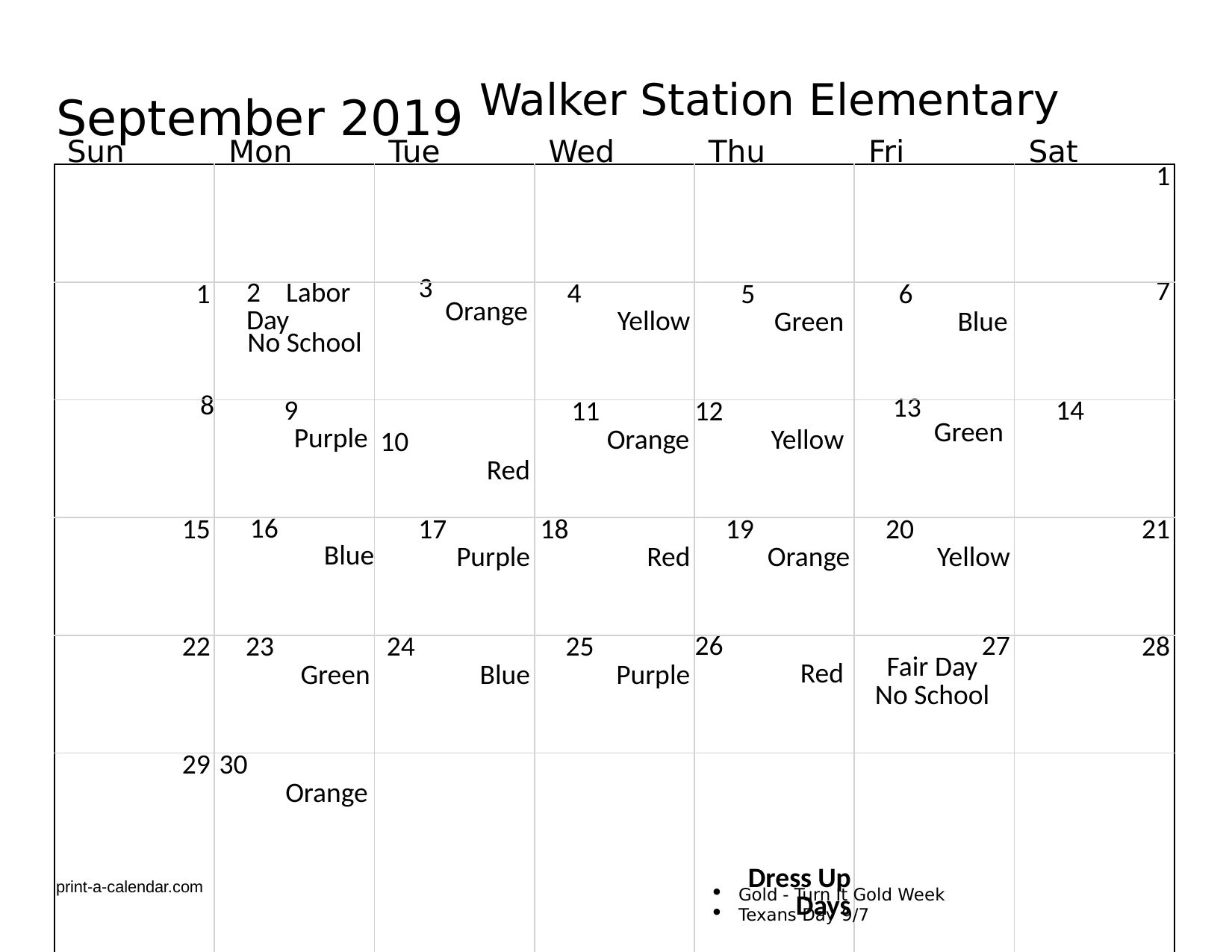

# September 2019 Walker Station Elementary
Sun	Mon	Tue	Wed	Thu	Fri	Sat
|  |  |  |  |  |  | 1 |
| --- | --- | --- | --- | --- | --- | --- |
| 1 | 2 Labor Day No School | 3 Orange | Yellow | 5 Green | 6 Blue | 7 |
| 8 | 9 Purple | Red | Orange | 12 Yellow | 13 Green | 14 |
| 15 | Blue | Purple | Red | Orange | Yellow | 21 |
| 22 | Green | Blue | Purple | 26 Red | 27 Fair Day No School | 28 |
| 29 | 30 Orange |  |  | Dress Up Days |  |  |
print-a-calendar.com
Gold - Turn It Gold Week
Texans Day 9/7